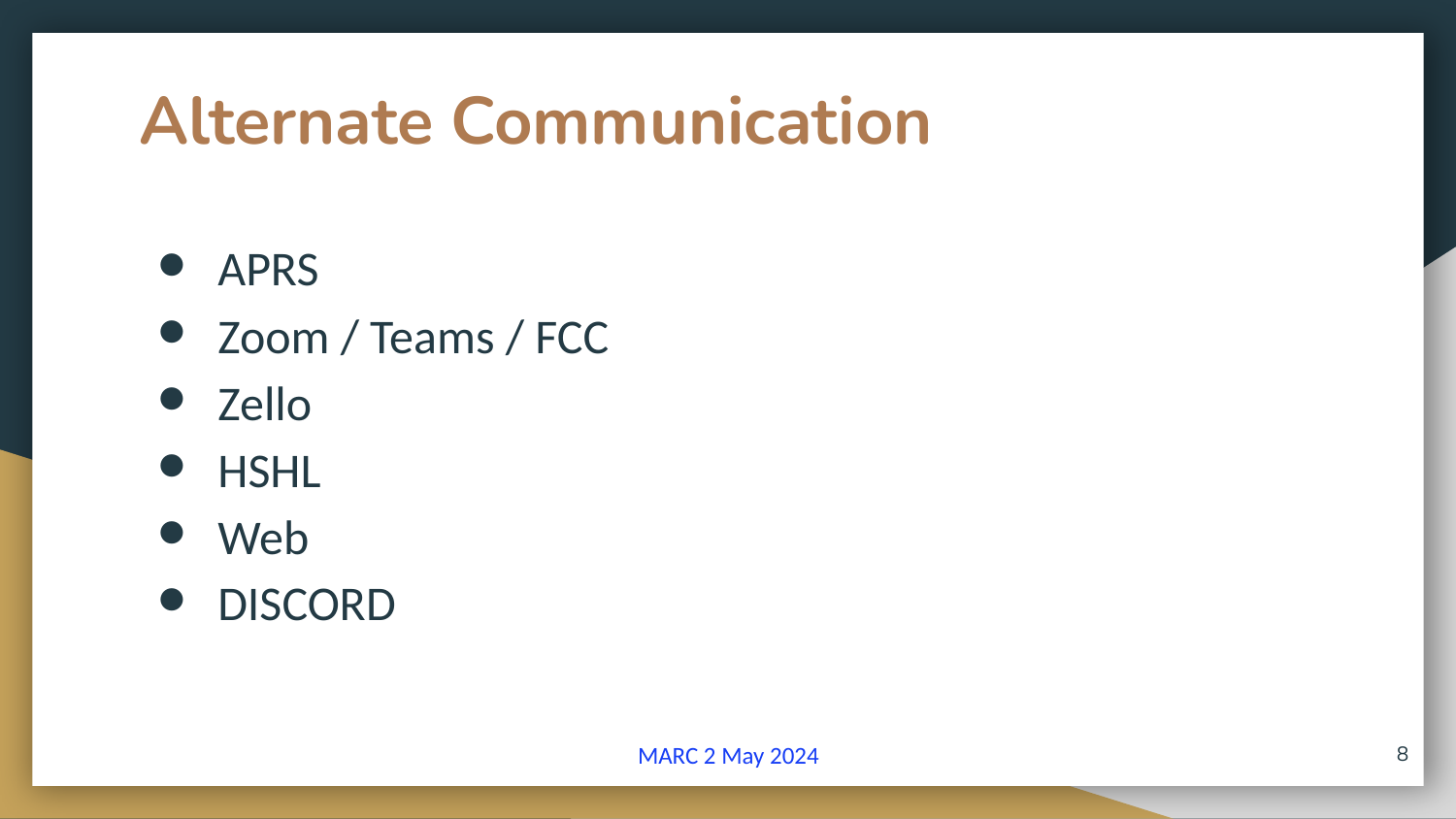

# Alternate Communication
APRS
Zoom / Teams / FCC
Zello
HSHL
Web
DISCORD
8
MARC 2 May 2024